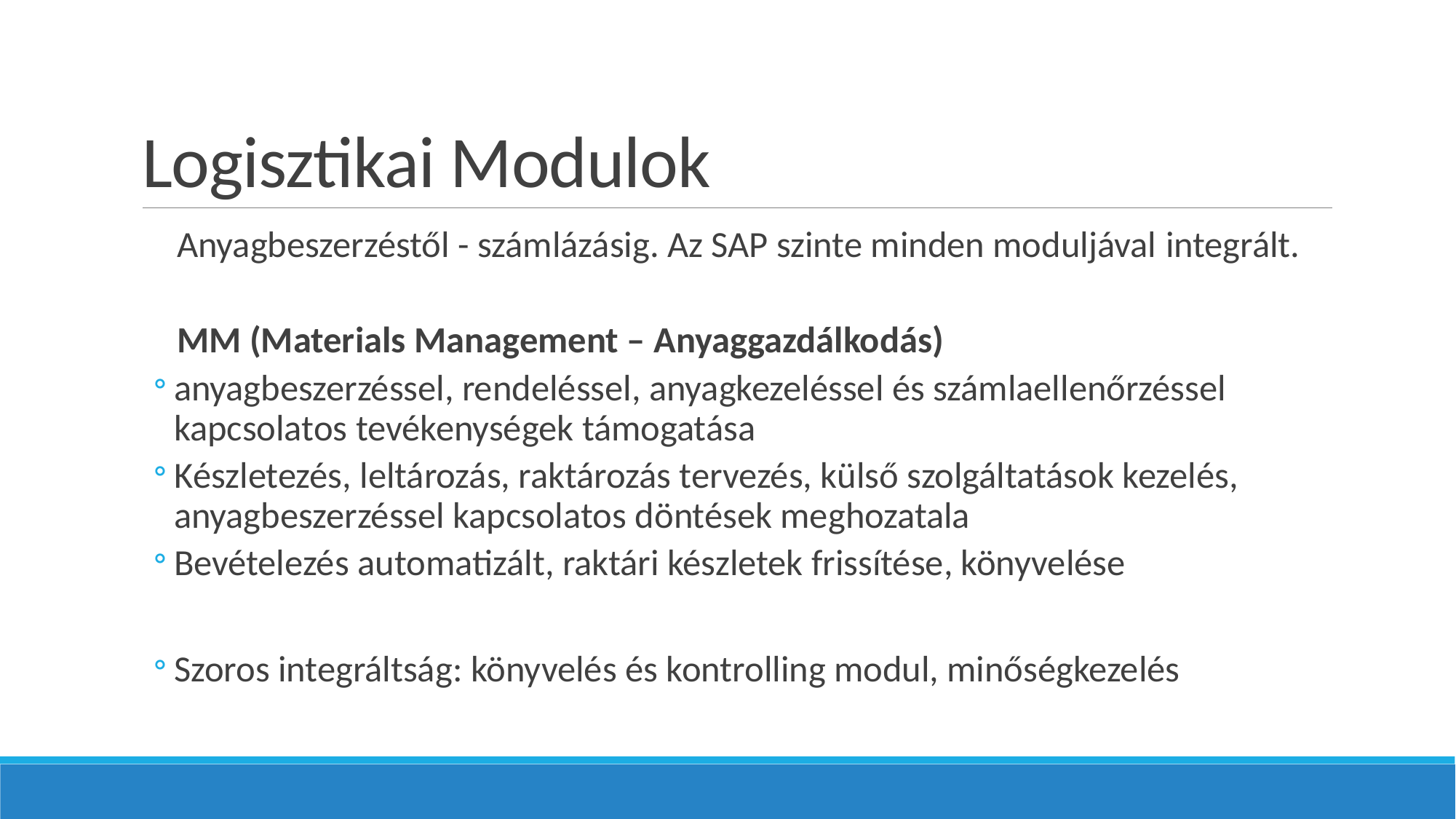

# Logisztikai Modulok
Anyagbeszerzéstől - számlázásig. Az SAP szinte minden moduljával integrált.

MM (Materials Management – Anyaggazdálkodás)
anyagbeszerzéssel, rendeléssel, anyagkezeléssel és számlaellenőrzéssel kapcsolatos tevékenységek támogatása
Készletezés, leltározás, raktározás tervezés, külső szolgáltatások kezelés, anyagbeszerzéssel kapcsolatos döntések meghozatala
Bevételezés automatizált, raktári készletek frissítése, könyvelése

Szoros integráltság: könyvelés és kontrolling modul, minőségkezelés